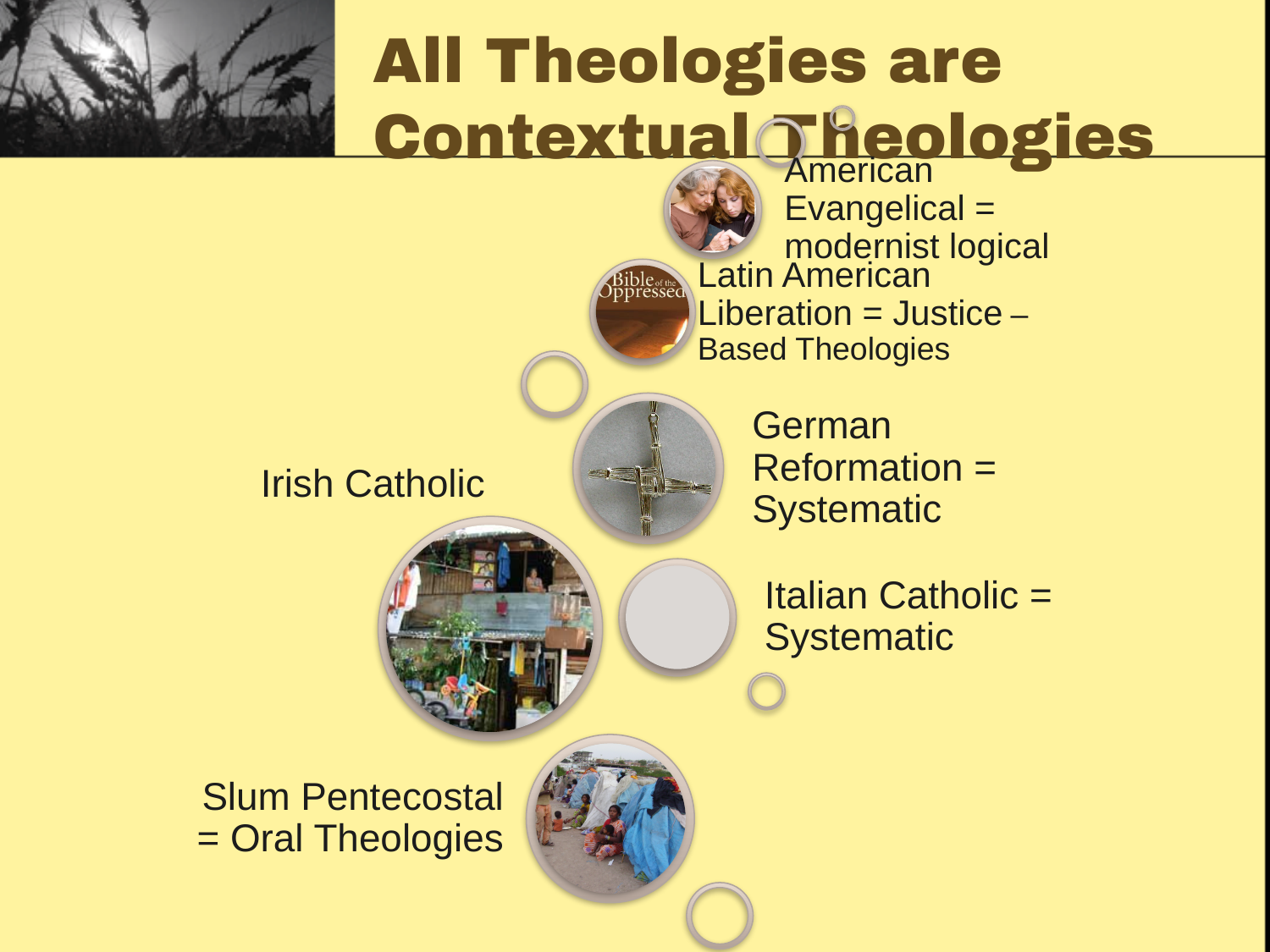

# All Theologies are Contextual Theologies
Irish Catholic
Italian Catholic = Systematic
German Reformation = Systematic
Latin American Liberation = Justice –Based Theologies
American Evangelical = modernist logical
Slum Pentecostal = Oral Theologies